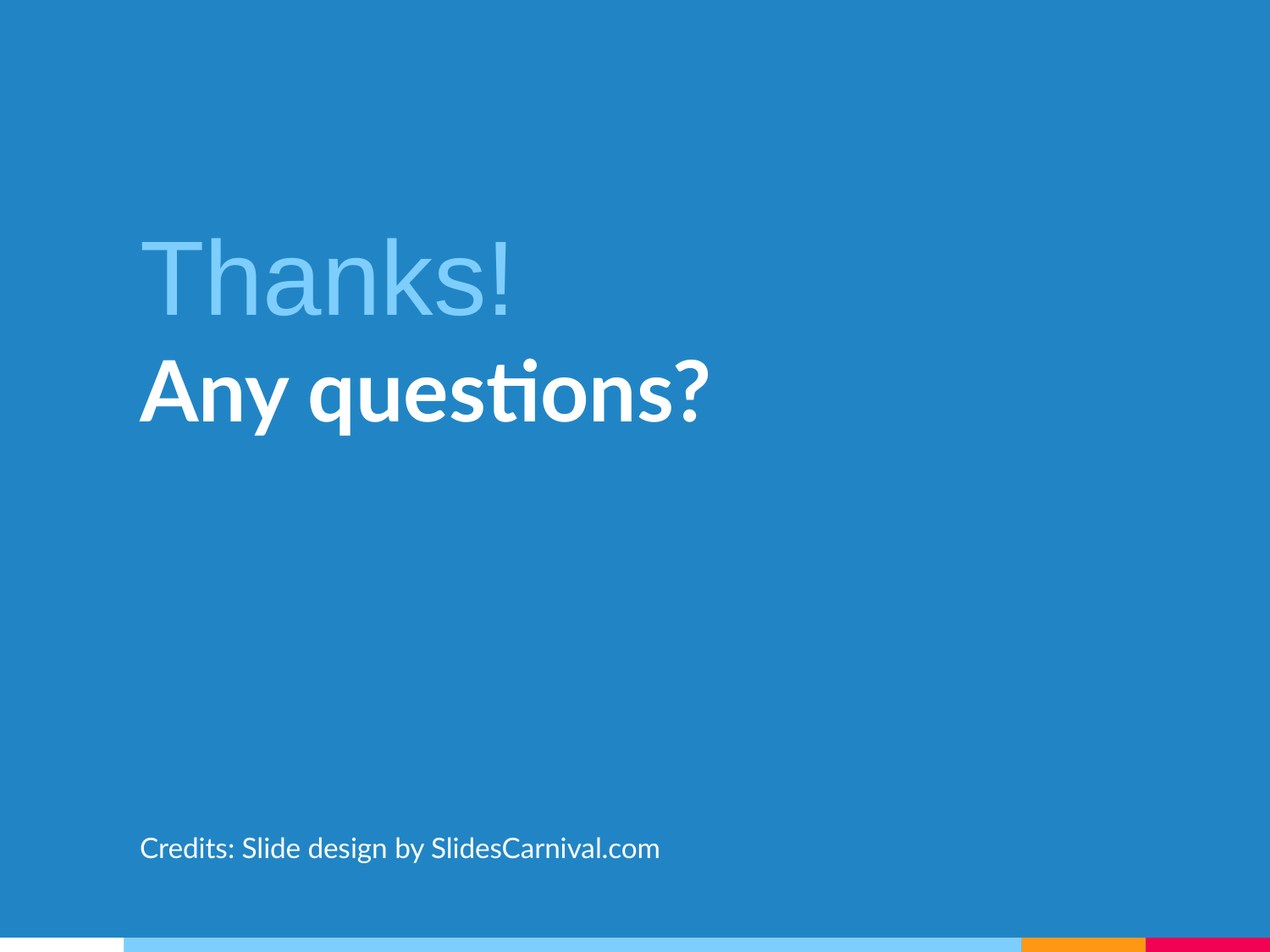

Thanks!
Any questions?

Credits: Slide design by SlidesCarnival.com